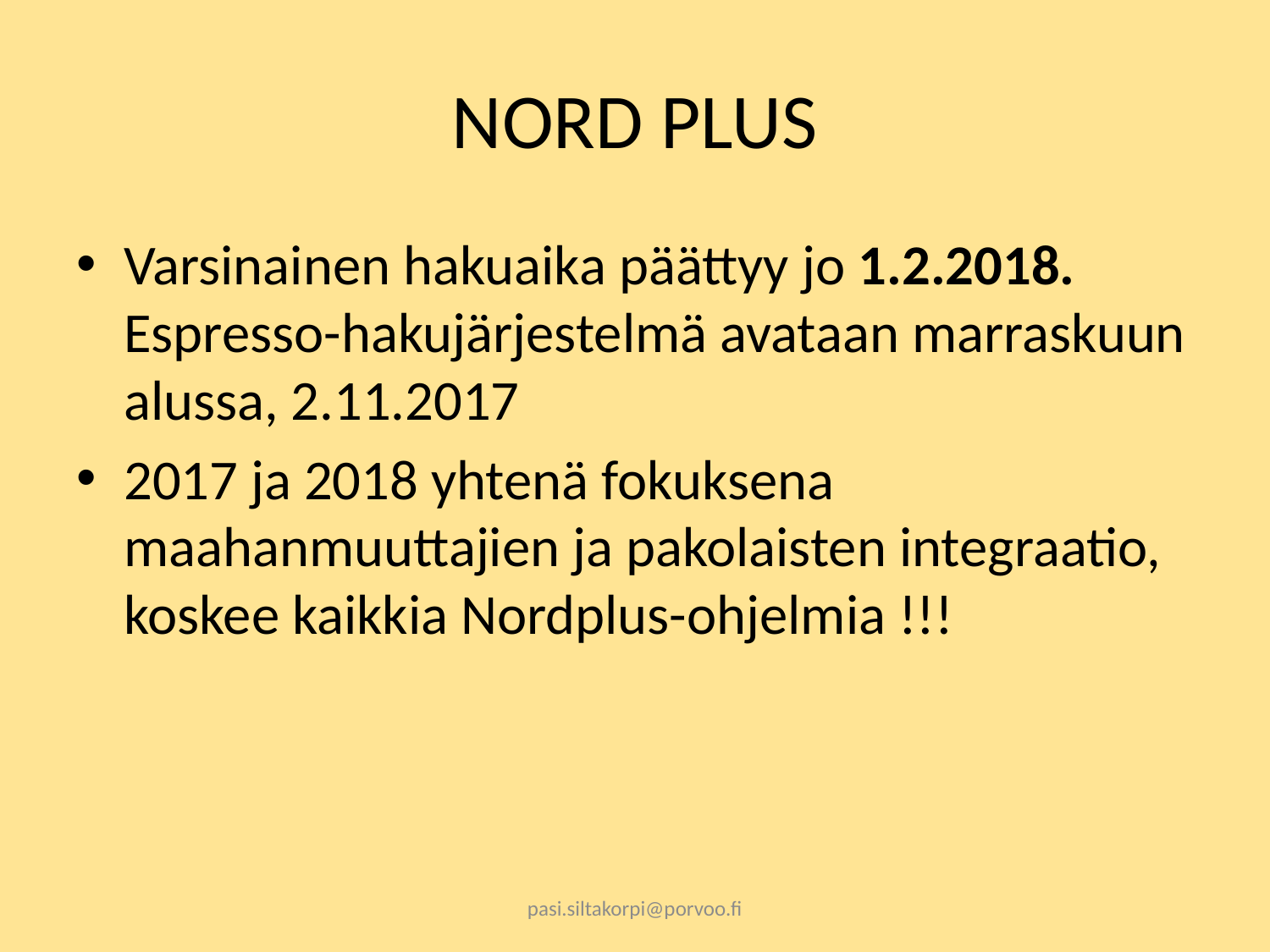

# NORD PLUS
Varsinainen hakuaika päättyy jo 1.2.2018. Espresso-hakujärjestelmä avataan marraskuun alussa, 2.11.2017
2017 ja 2018 yhtenä fokuksena maahanmuuttajien ja pakolaisten integraatio, koskee kaikkia Nordplus-ohjelmia !!!

pasi.siltakorpi@porvoo.fi